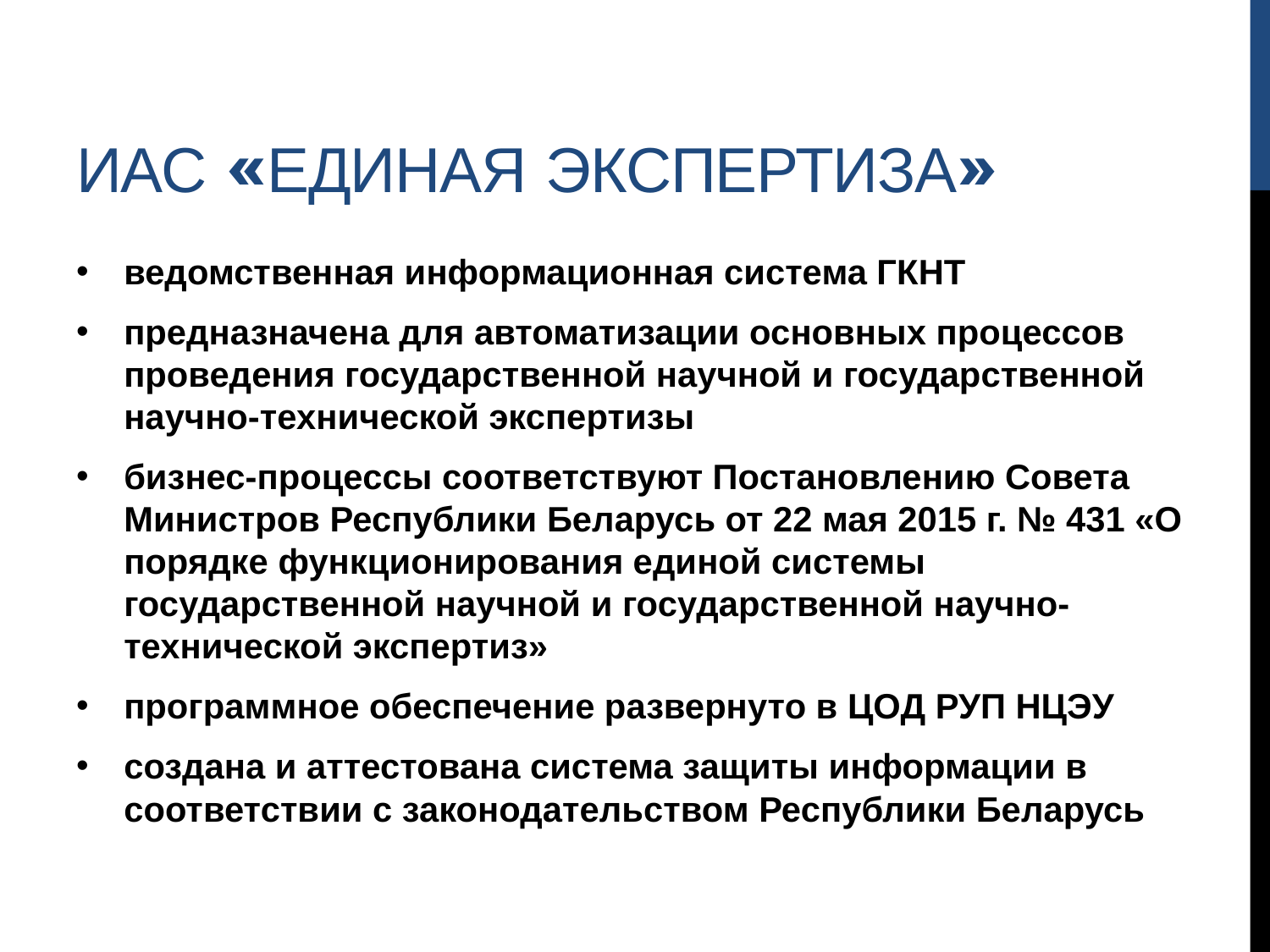

# ИАС «Единая Экспертиза»
ведомственная информационная система ГКНТ
предназначена для автоматизации основных процессов проведения государственной научной и государственной научно-технической экспертизы
бизнес-процессы соответствуют Постановлению Совета Министров Республики Беларусь от 22 мая 2015 г. № 431 «О порядке функционирования единой системы государственной научной и государственной научно-технической экспертиз»
программное обеспечение развернуто в ЦОД РУП НЦЭУ
создана и аттестована система защиты информации в соответствии с законодательством Республики Беларусь